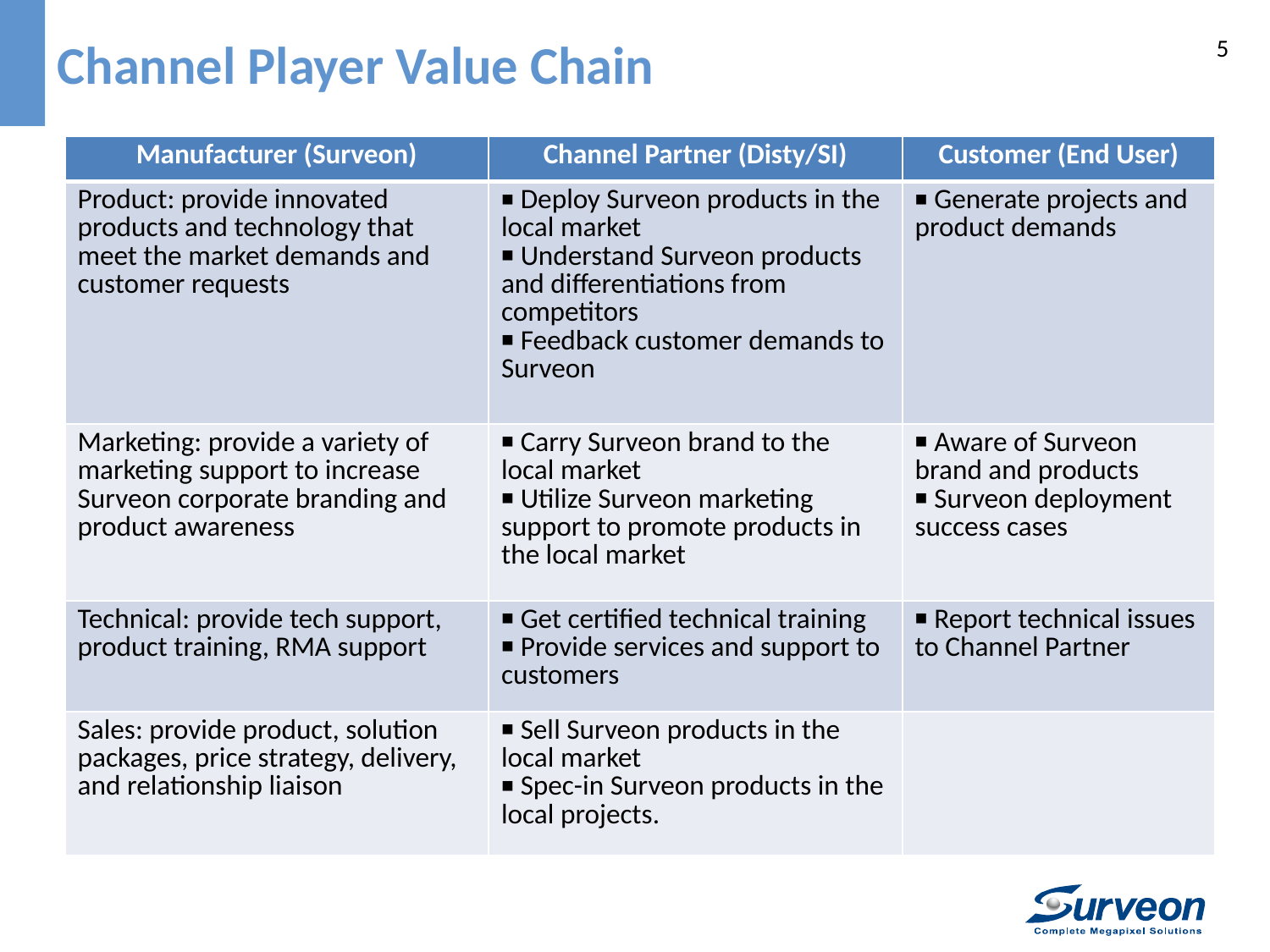

Channel Player Value Chain
5
| Manufacturer (Surveon) | Channel Partner (Disty/SI) | Customer (End User) |
| --- | --- | --- |
| Product: provide innovated products and technology that meet the market demands and customer requests | Deploy Surveon products in the local market Understand Surveon products and differentiations from competitors Feedback customer demands to Surveon | Generate projects and product demands |
| Marketing: provide a variety of marketing support to increase Surveon corporate branding and product awareness | Carry Surveon brand to the local market Utilize Surveon marketing support to promote products in the local market | Aware of Surveon brand and products Surveon deployment success cases |
| Technical: provide tech support, product training, RMA support | Get certified technical training Provide services and support to customers | Report technical issues to Channel Partner |
| Sales: provide product, solution packages, price strategy, delivery, and relationship liaison | Sell Surveon products in the local market Spec-in Surveon products in the local projects. |  |